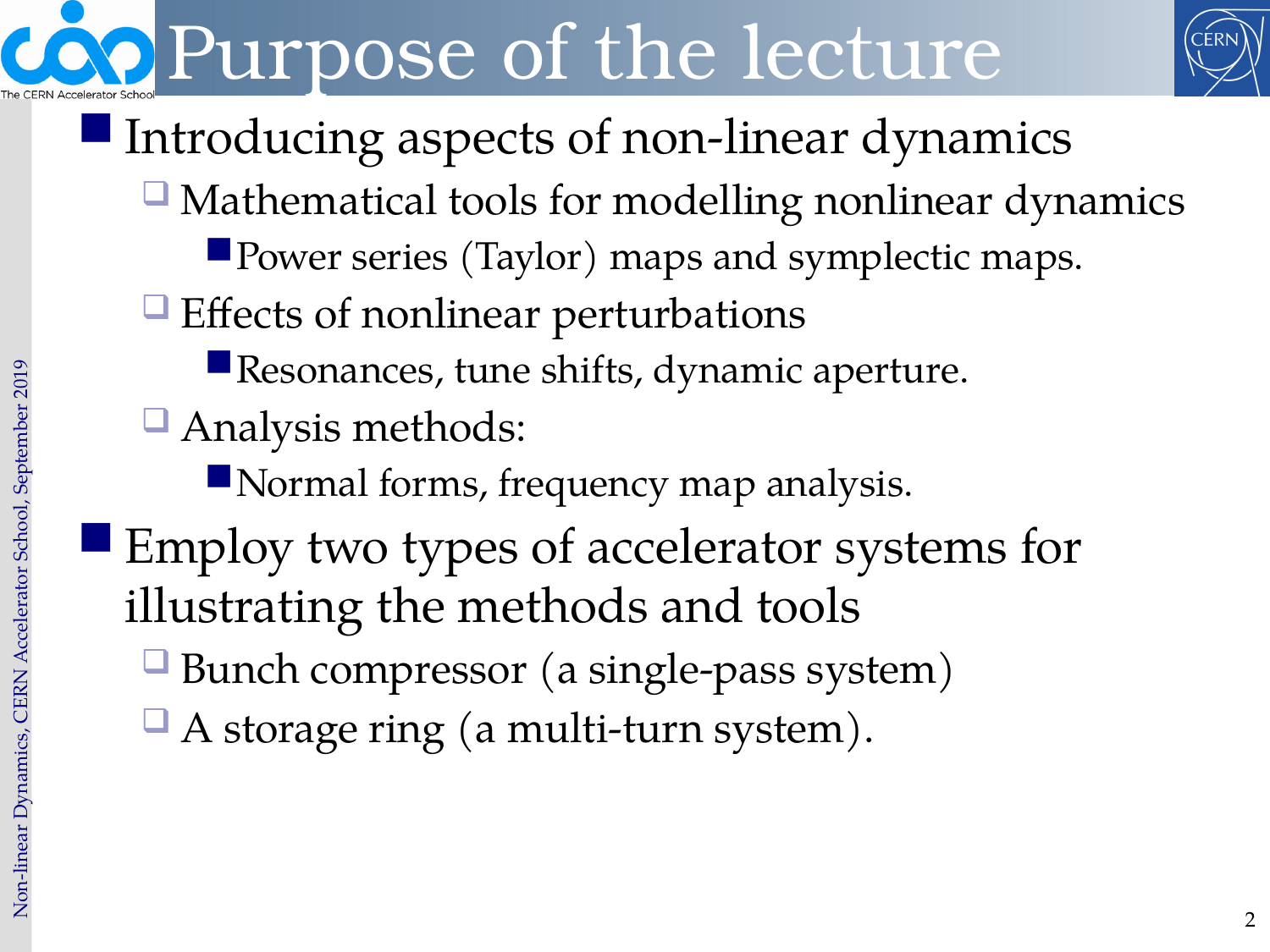

# Purpose of the lecture
Introducing aspects of non-linear dynamics
Mathematical tools for modelling nonlinear dynamics
Power series (Taylor) maps and symplectic maps.
Eﬀects of nonlinear perturbations
Resonances, tune shifts, dynamic aperture.
Analysis methods:
Normal forms, frequency map analysis.
Employ two types of accelerator systems for illustrating the methods and tools
Bunch compressor (a single-pass system)
A storage ring (a multi-turn system).